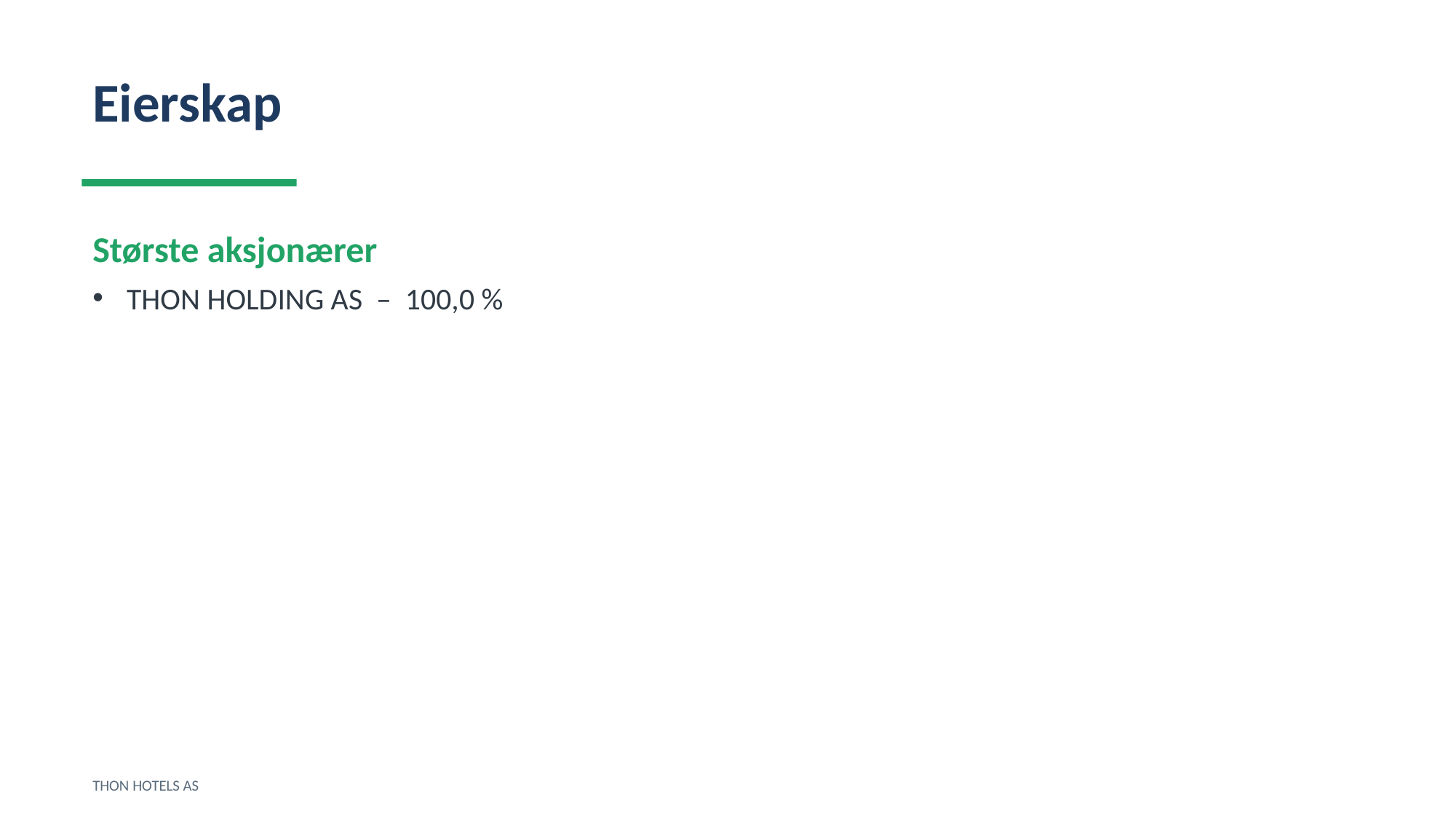

Eierskap

Største aksjonærer
THON HOLDING AS  –  100,0 %
THON HOTELS AS